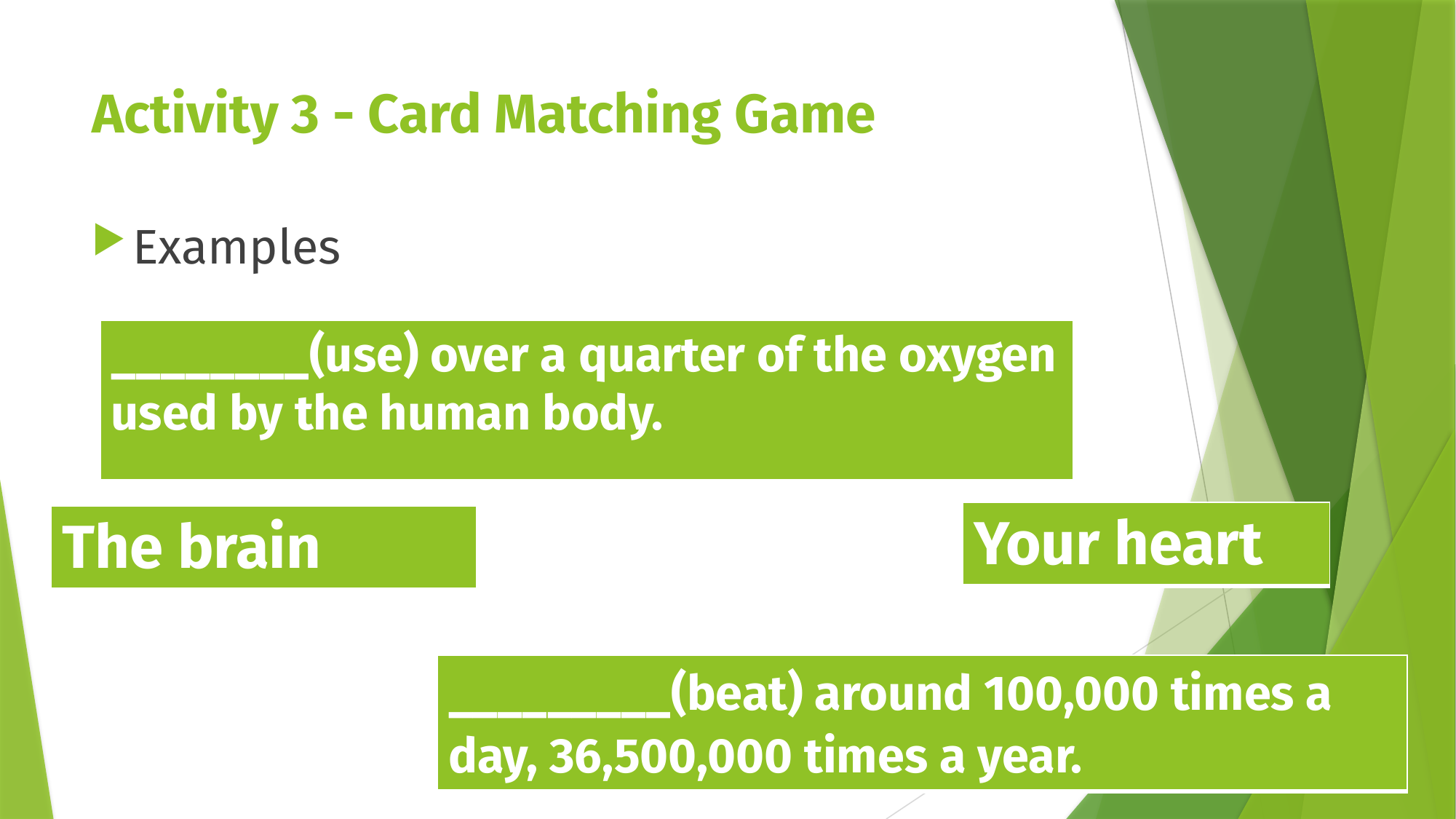

# Activity 3 - Card Matching Game
Examples

| \_\_\_\_\_\_\_\_(use) over a quarter of the oxygen used by the human body. |
| --- |
| Your heart |
| --- |
| The brain |
| --- |
| \_\_\_\_\_\_\_\_\_(beat) around 100,000 times a day, 36,500,000 times a year. |
| --- |
11